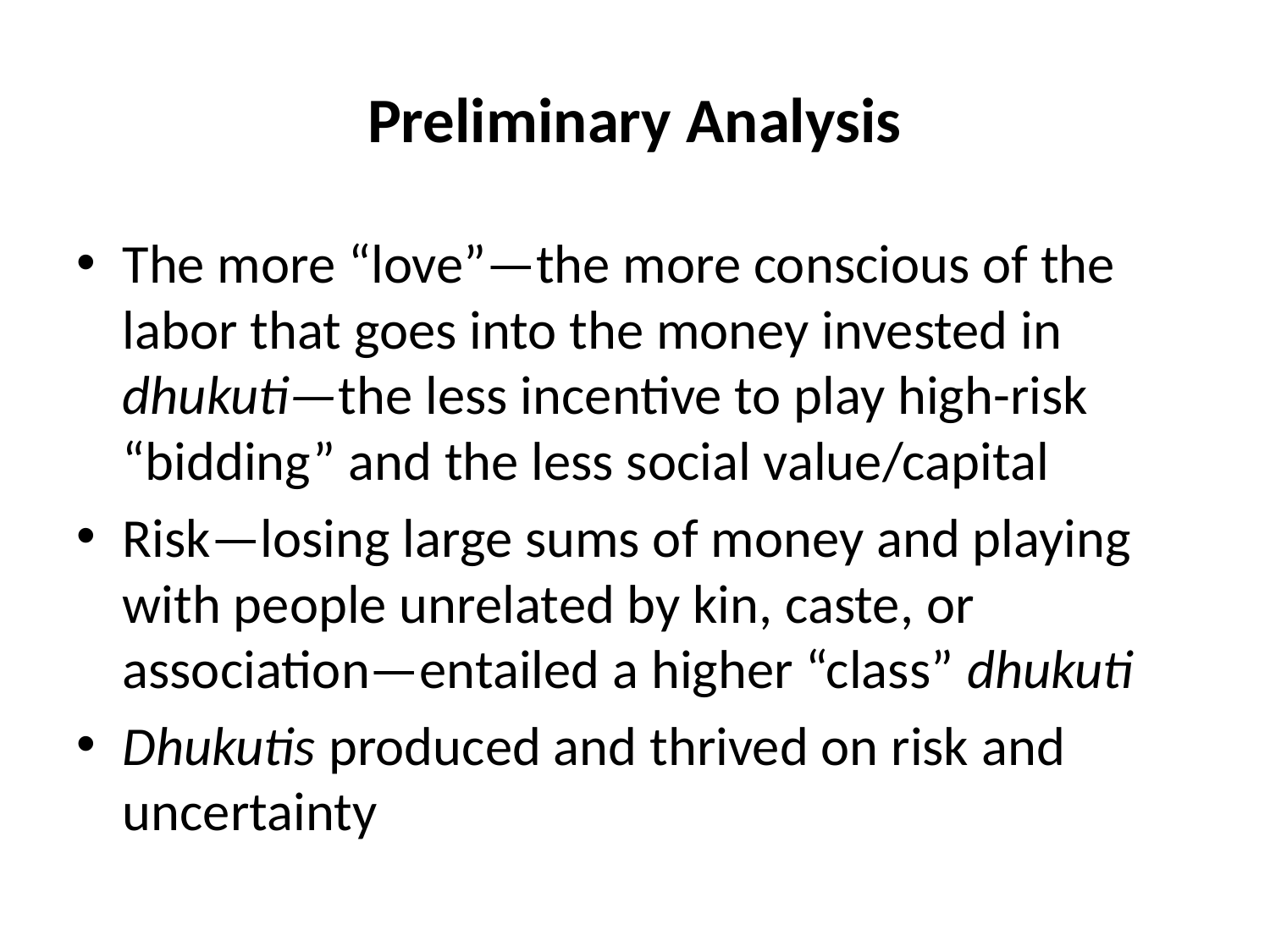

# Preliminary Analysis
The more “love”—the more conscious of the labor that goes into the money invested in dhukuti—the less incentive to play high-risk “bidding” and the less social value/capital
Risk—losing large sums of money and playing with people unrelated by kin, caste, or association—entailed a higher “class” dhukuti
Dhukutis produced and thrived on risk and uncertainty